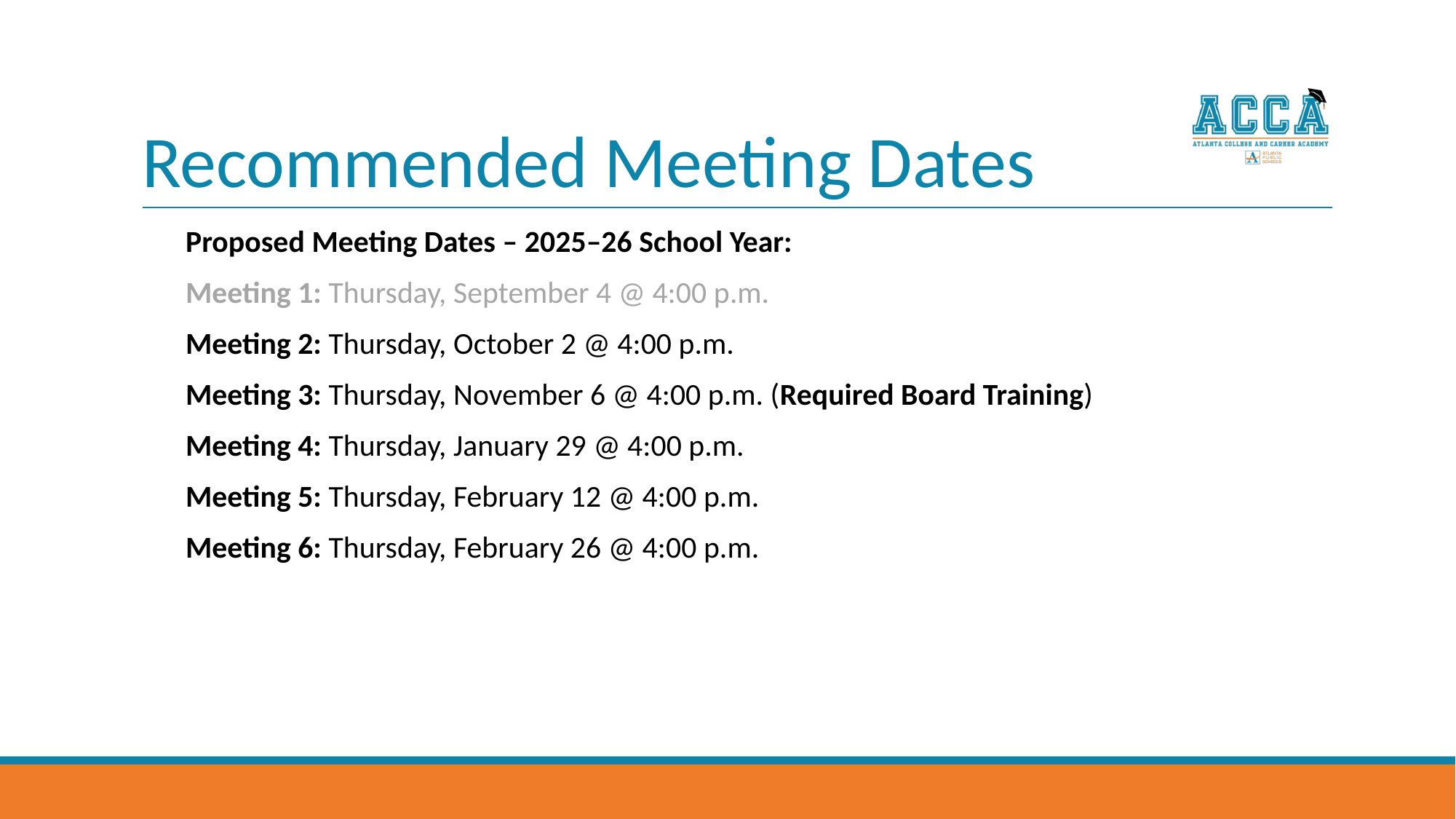

# Recommended Meeting Dates
Proposed Meeting Dates – 2025–26 School Year:
Meeting 1: Thursday, September 4 @ 4:00 p.m.
Meeting 2: Thursday, October 2 @ 4:00 p.m.
Meeting 3: Thursday, November 6 @ 4:00 p.m. (Required Board Training)
Meeting 4: Thursday, January 29 @ 4:00 p.m.
Meeting 5: Thursday, February 12 @ 4:00 p.m.
Meeting 6: Thursday, February 26 @ 4:00 p.m.